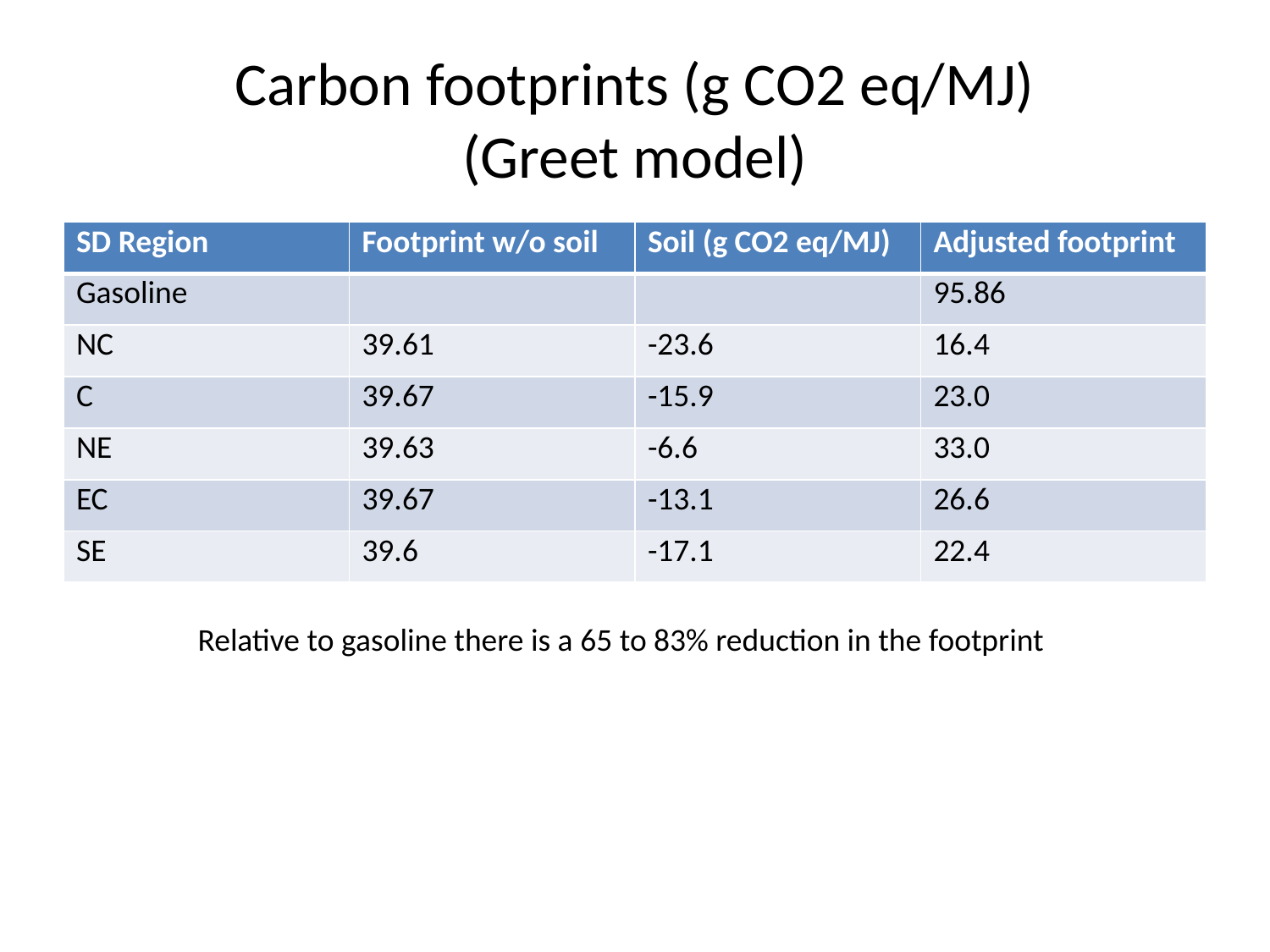

# Carbon footprints (g CO2 eq/MJ) (Greet model)
| SD Region | Footprint w/o soil | Soil (g CO2 eq/MJ) | Adjusted footprint |
| --- | --- | --- | --- |
| Gasoline |  |  | 95.86 |
| NC | 39.61 | -23.6 | 16.4 |
| C | 39.67 | -15.9 | 23.0 |
| NE | 39.63 | -6.6 | 33.0 |
| EC | 39.67 | -13.1 | 26.6 |
| SE | 39.6 | -17.1 | 22.4 |
Relative to gasoline there is a 65 to 83% reduction in the footprint